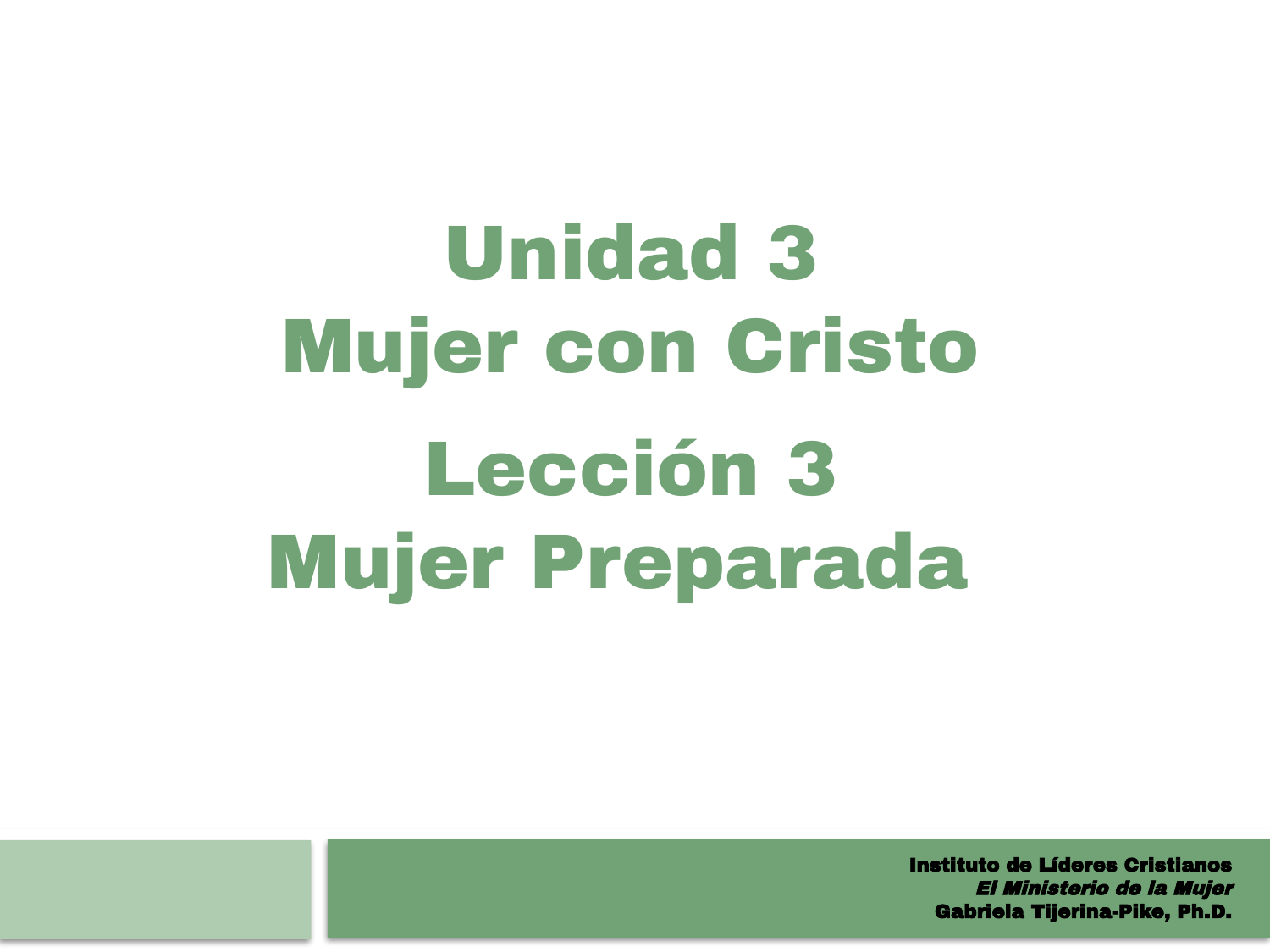

Unidad 3
Mujer con Cristo

Lección 3
Mujer Preparada
Instituto de Líderes Cristianos
El Ministerio de la Mujer
Gabriela Tijerina-Pike, Ph.D.